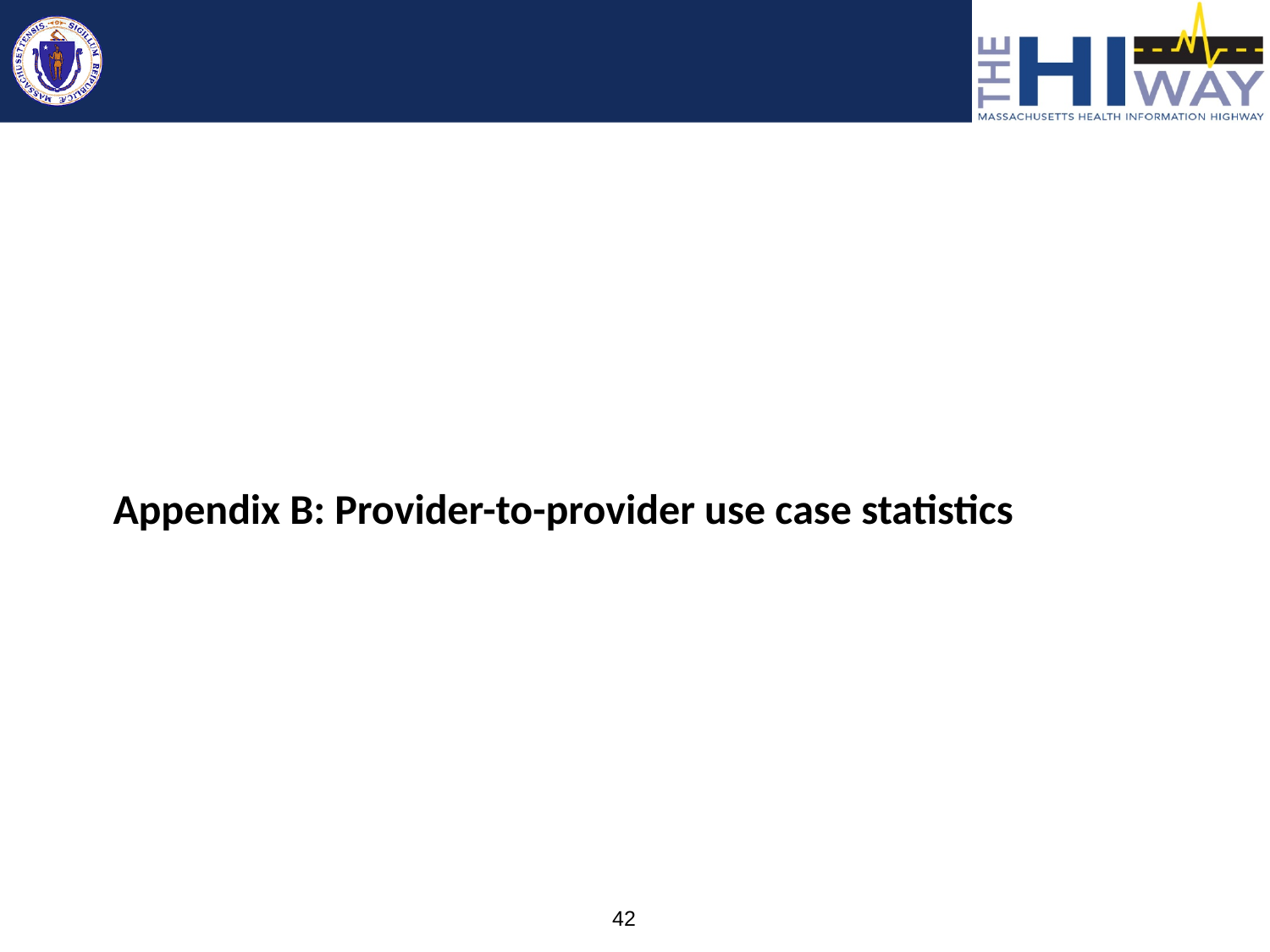

Appendix B: Provider-to-provider use case statistics
42